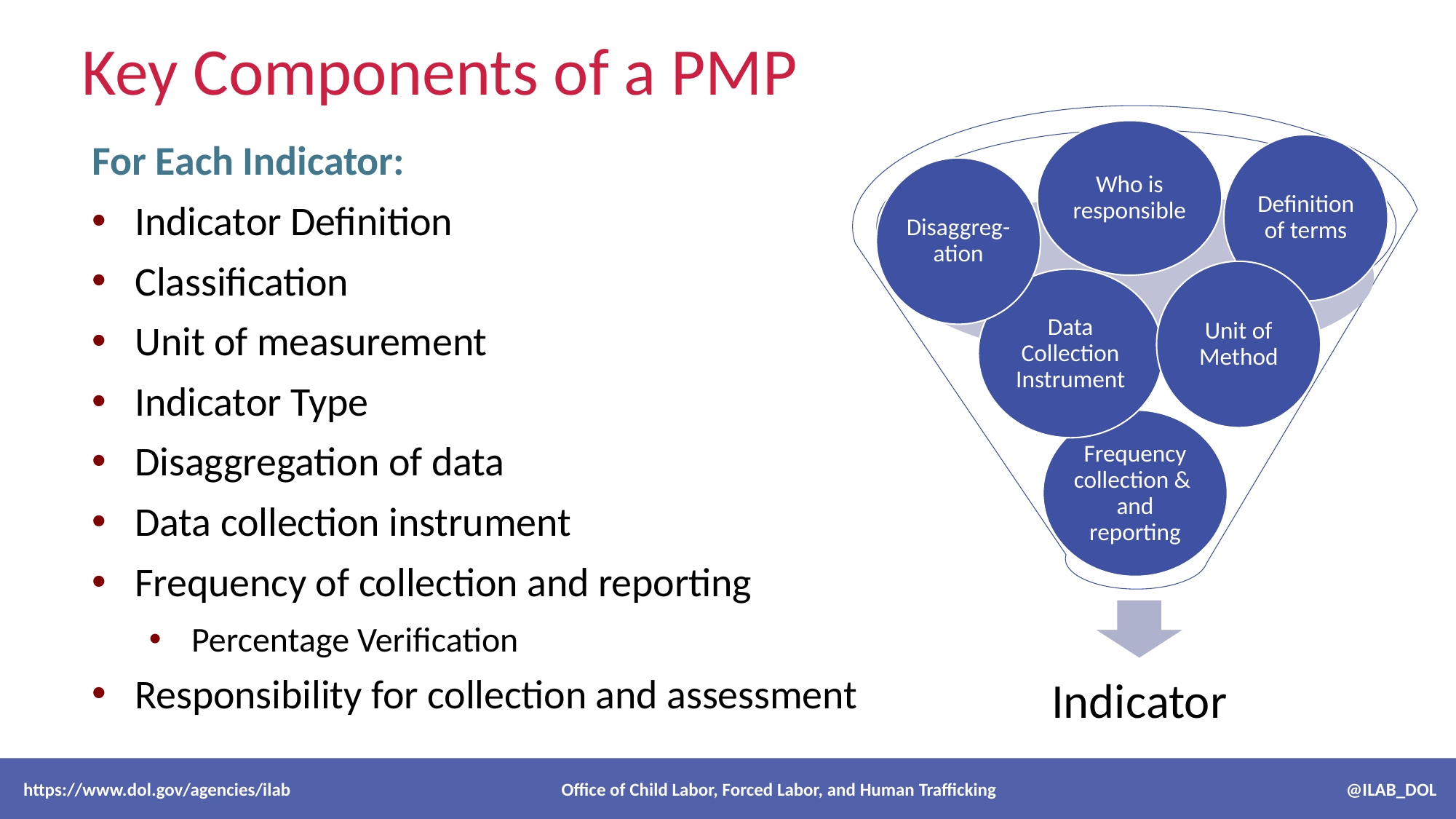

# Key Components of a PMP

Who is responsible
Definition of terms
Disaggreg-ation

Unit of Method
Data Collection Instrument
Frequency collection &  and reporting

Indicator
For Each Indicator:
Indicator Definition
Classification
Unit of measurement
Indicator Type
Disaggregation of data
Data collection instrument
Frequency of collection and reporting
Percentage Verification
Responsibility for collection and assessment
   https://www.dol.gov/agencies/ilab                                                                 Office of Child Labor, Forced Labor, and Human Trafficking                                                                                    @ILAB_DOL